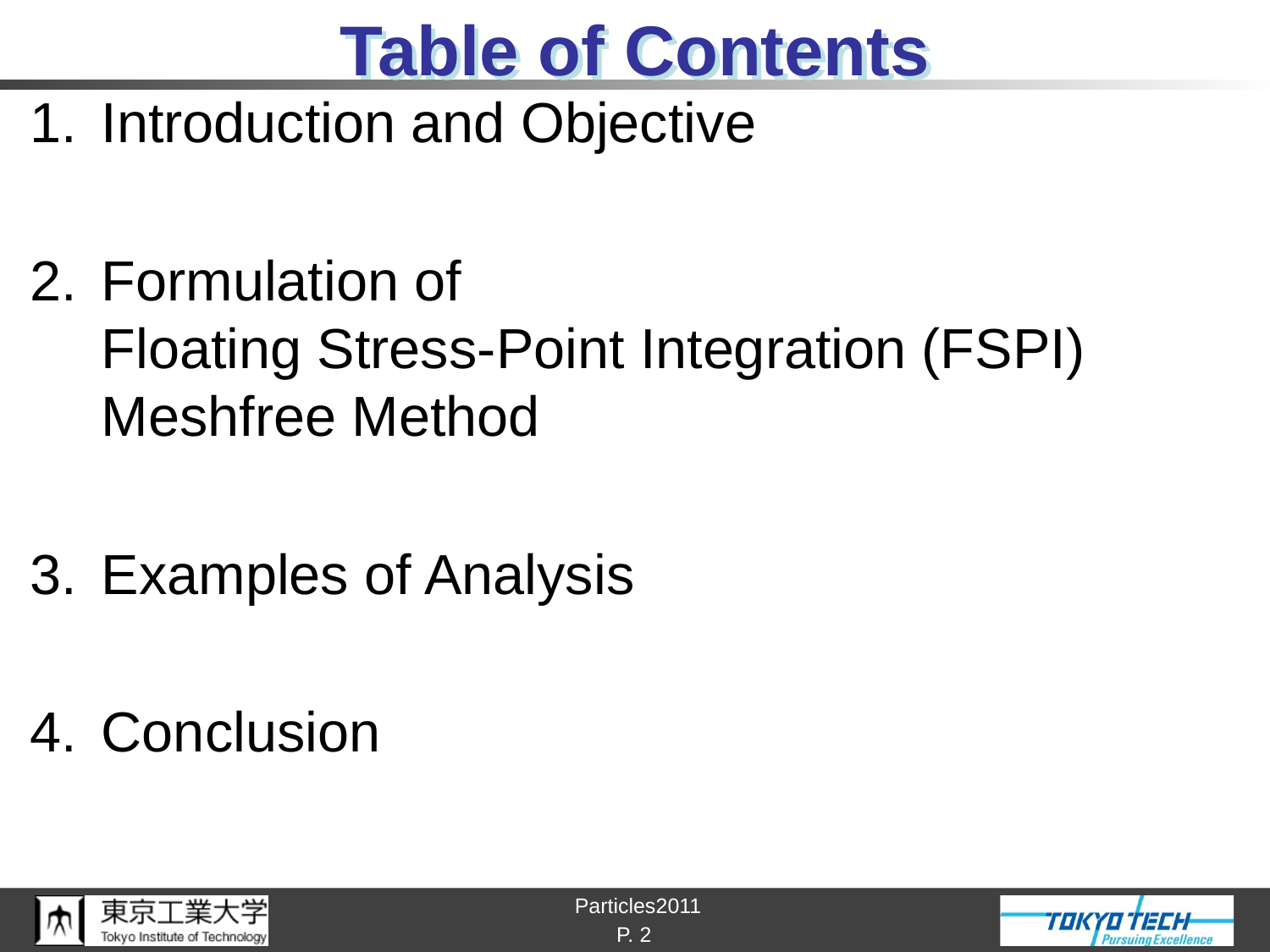

# Table of Contents
Introduction and Objective

Formulation of
Floating Stress-Point Integration (FSPI)
Meshfree Method

Examples of Analysis

Conclusion

P. 2